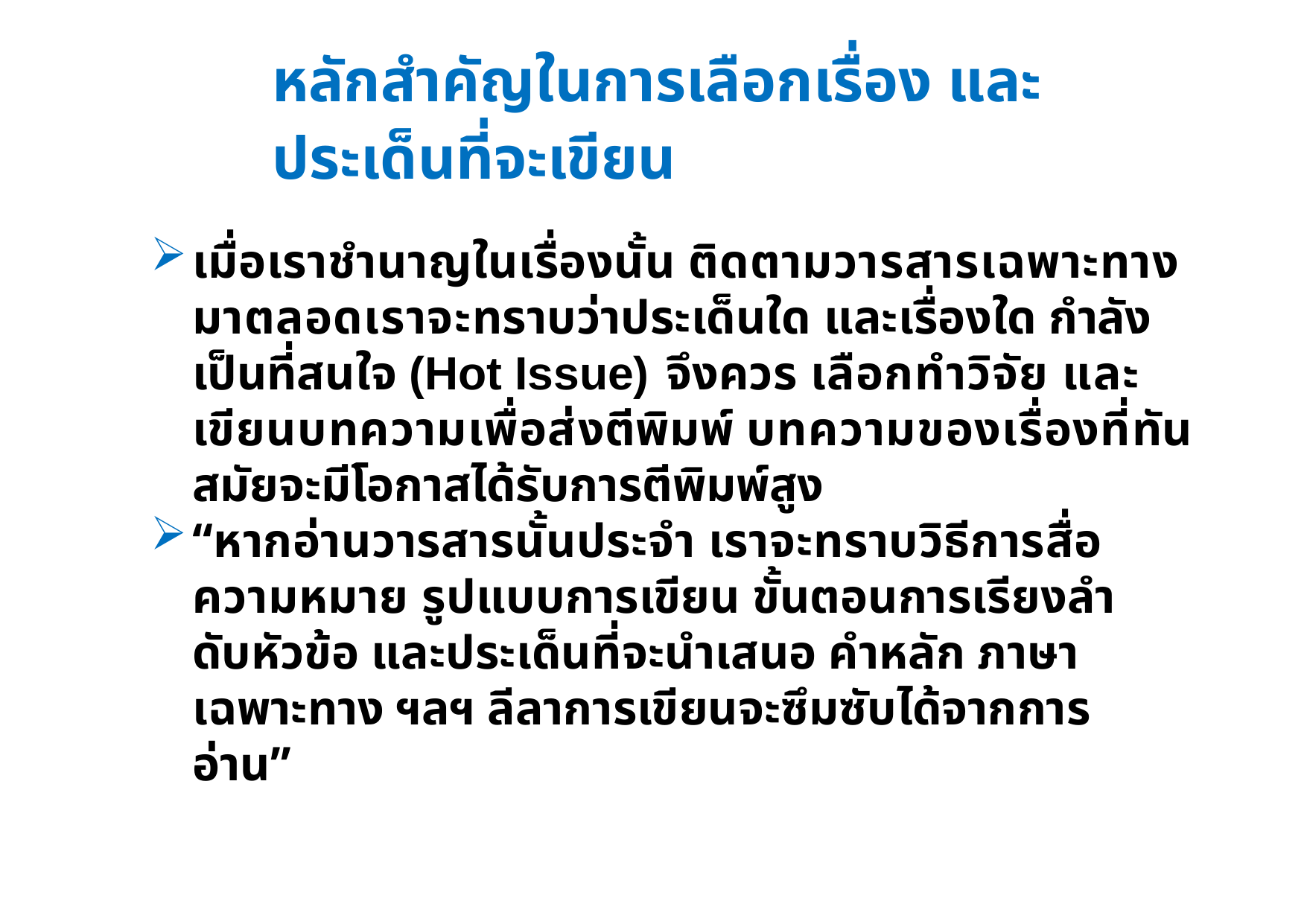

# หลักสำคัญในการเลือกเรื่อง และประเด็นที่จะเขียน
เมื่อเราชํานาญในเรื่องนั้น ติดตามวารสารเฉพาะทางมาตลอดเราจะทราบว่าประเด็นใด และเรื่องใด กําลังเป็นที่สนใจ (Hot Issue) จึงควร เลือกทําวิจัย และเขียนบทความเพื่อส่งตีพิมพ์ บทความของเรื่องที่ทันสมัยจะมีโอกาสได้รับการตีพิมพ์สูง
“หากอ่านวารสารนั้นประจํา เราจะทราบวิธีการสื่อความหมาย รูปแบบการเขียน ขั้นตอนการเรียงลําดับหัวข้อ และประเด็นที่จะนําเสนอ คําหลัก ภาษาเฉพาะทาง ฯลฯ ลีลาการเขียนจะซึมซับได้จากการอ่าน”